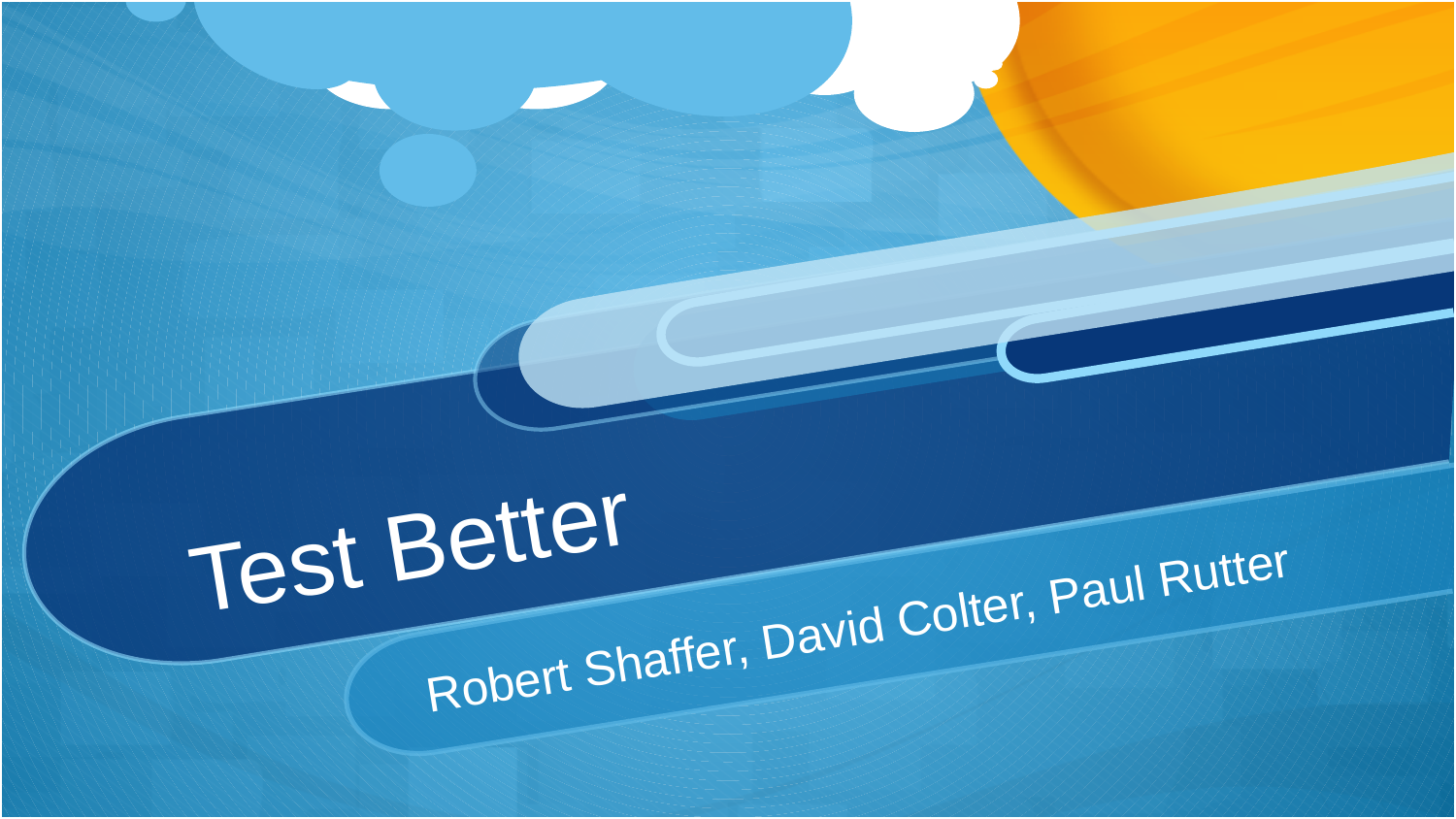

# Test Better
Robert Shaffer, David Colter, Paul Rutter